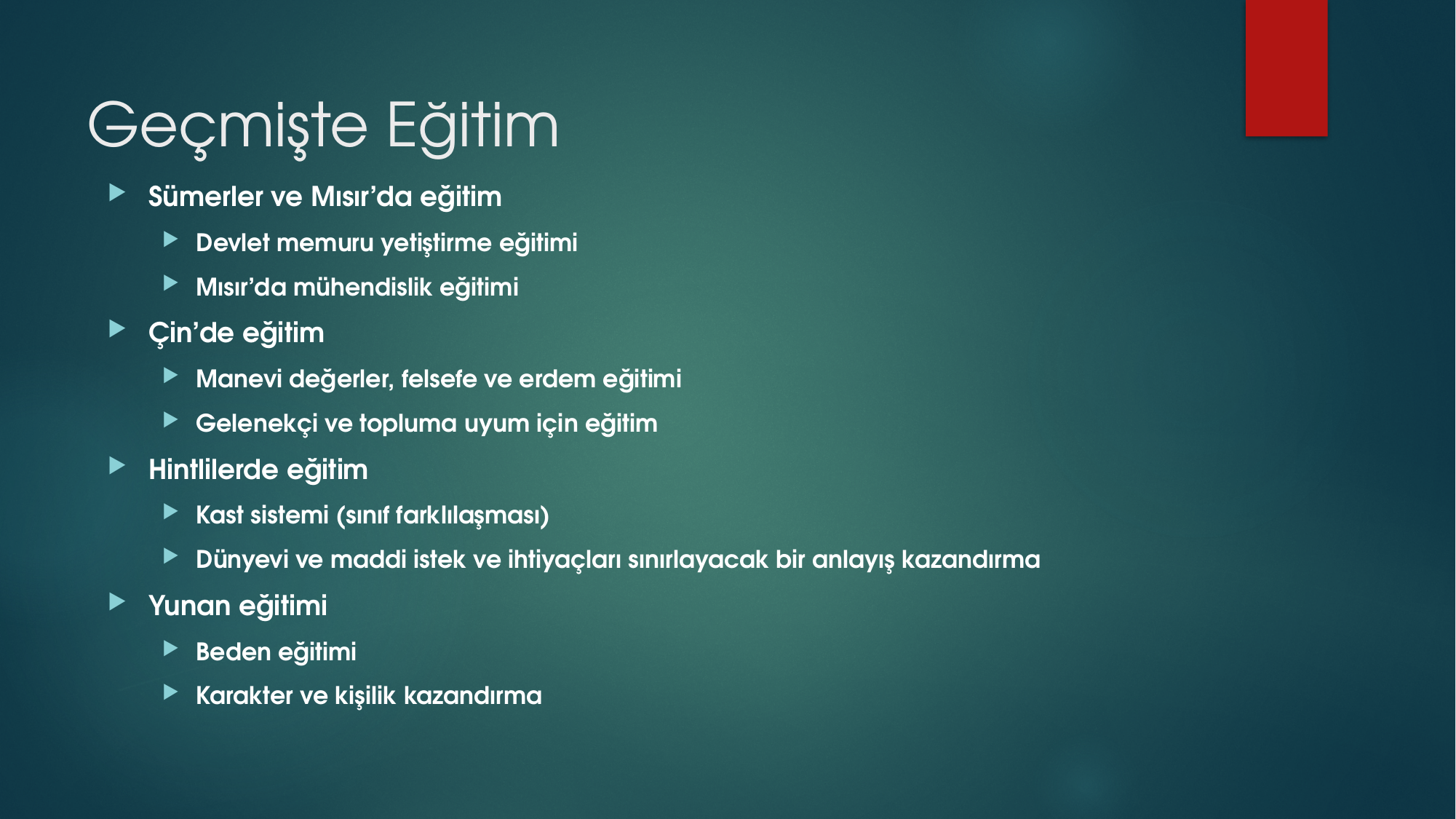

Geçmişte Eğitim
Sümerler ve Mısır’da eğitim
Devlet memuru yetiştirme eğitimi
Mısır’da mühendislik eğitimi
Çin’de eğitim
Manevi değerler, felsefe ve erdem eğitimi
Gelenekçi ve topluma uyum için eğitim
Hintlilerde eğitim
Kast sistemi (sınıf farklılaşması)
Dünyevi ve maddi istek ve ihtiyaçları sınırlayacak bir anlayış kazandırma
Yunan eğitimi
Beden eğitimi
Karakter ve kişilik kazandırma